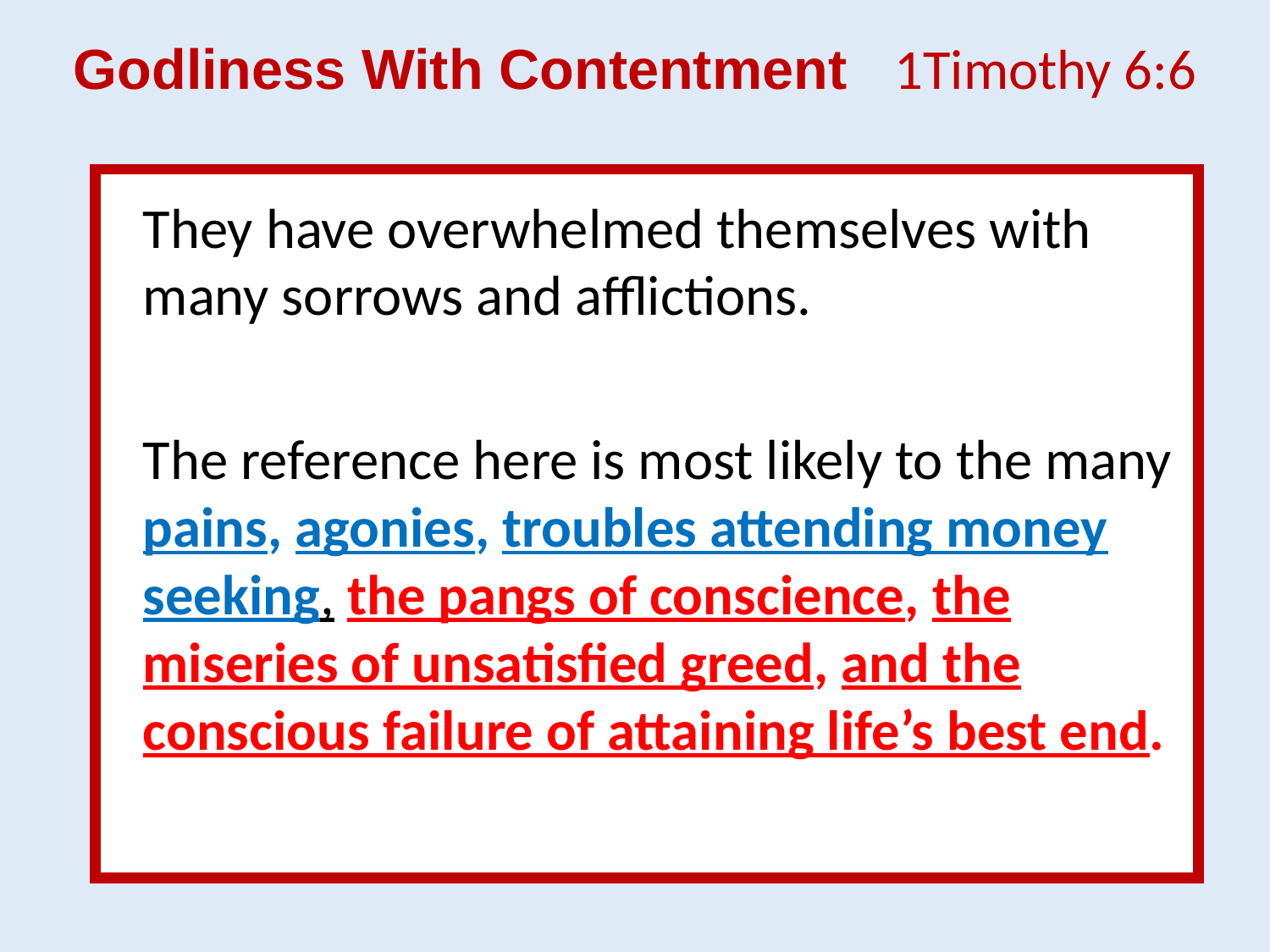

Godliness With Contentment   1Timothy 6:6

They have overwhelmed themselves with many sorrows and afflictions.

The reference here is most likely to the many pains, agonies, troubles attending money seeking, the pangs of conscience, the miseries of unsatisfied greed, and the conscious failure of attaining life’s best end.